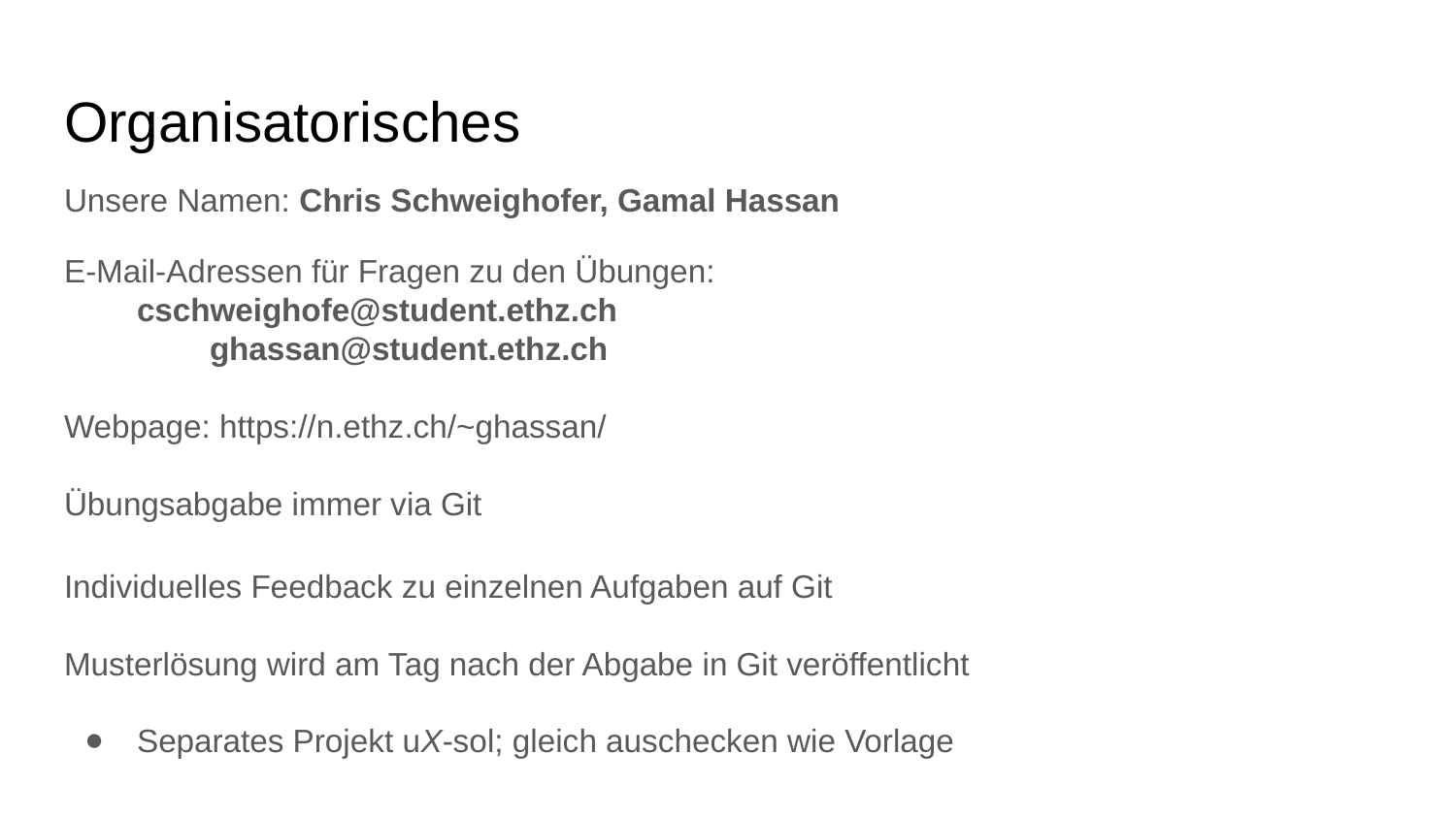

# Organisatorisches
Unsere Namen: Chris Schweighofer, Gamal Hassan
E-Mail-Adressen für Fragen zu den Übungen:
cschweighofe@student.ethz.ch
	ghassan@student.ethz.ch
Webpage: https://n.ethz.ch/~ghassan/
Übungsabgabe immer via Git
Individuelles Feedback zu einzelnen Aufgaben auf Git
Musterlösung wird am Tag nach der Abgabe in Git veröffentlicht
Separates Projekt uX-sol; gleich auschecken wie Vorlage